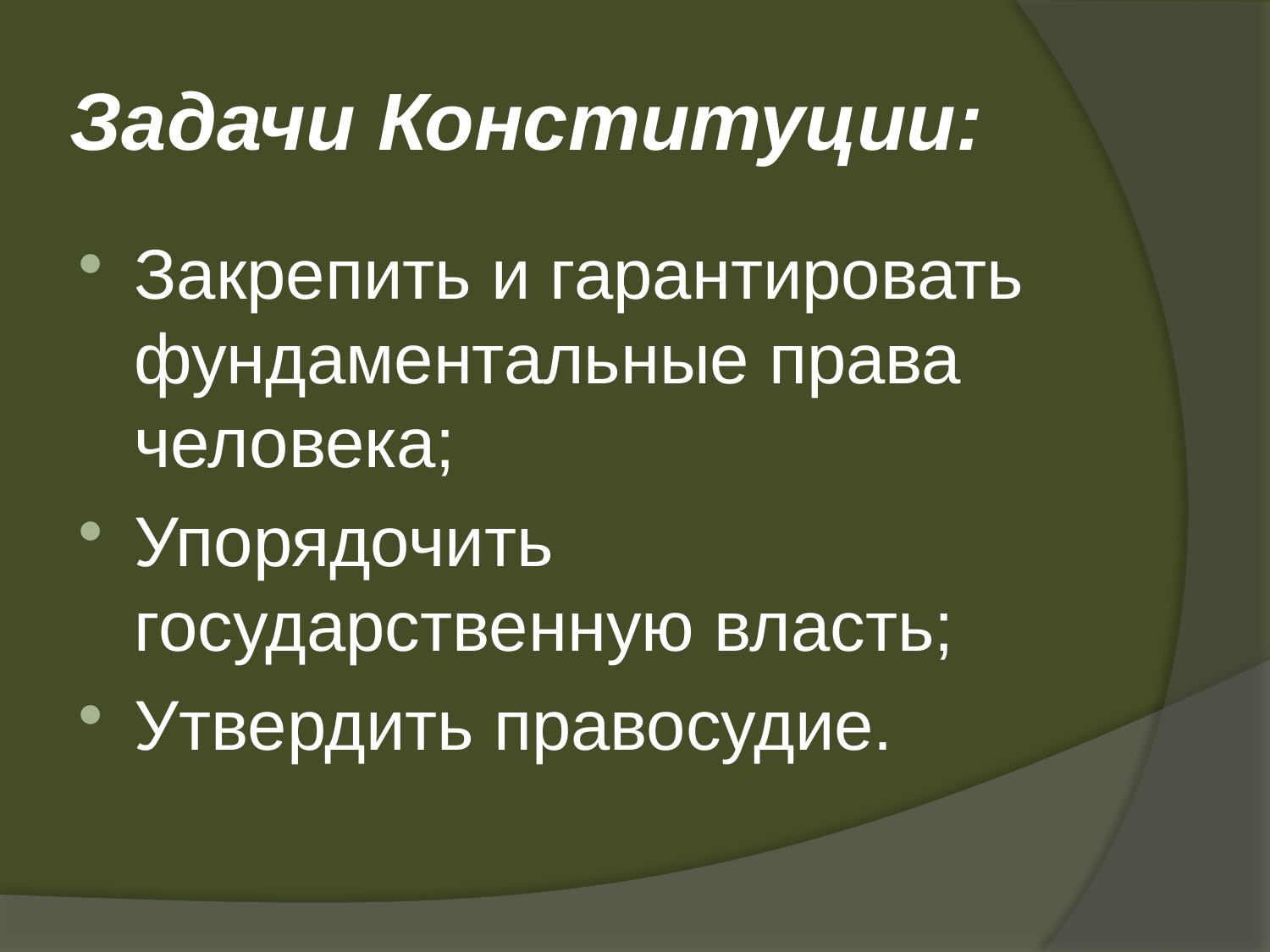

# Задачи Конституции:
Закрепить и гарантировать фундаментальные права человека;
Упорядочить государственную власть;
Утвердить правосудие.